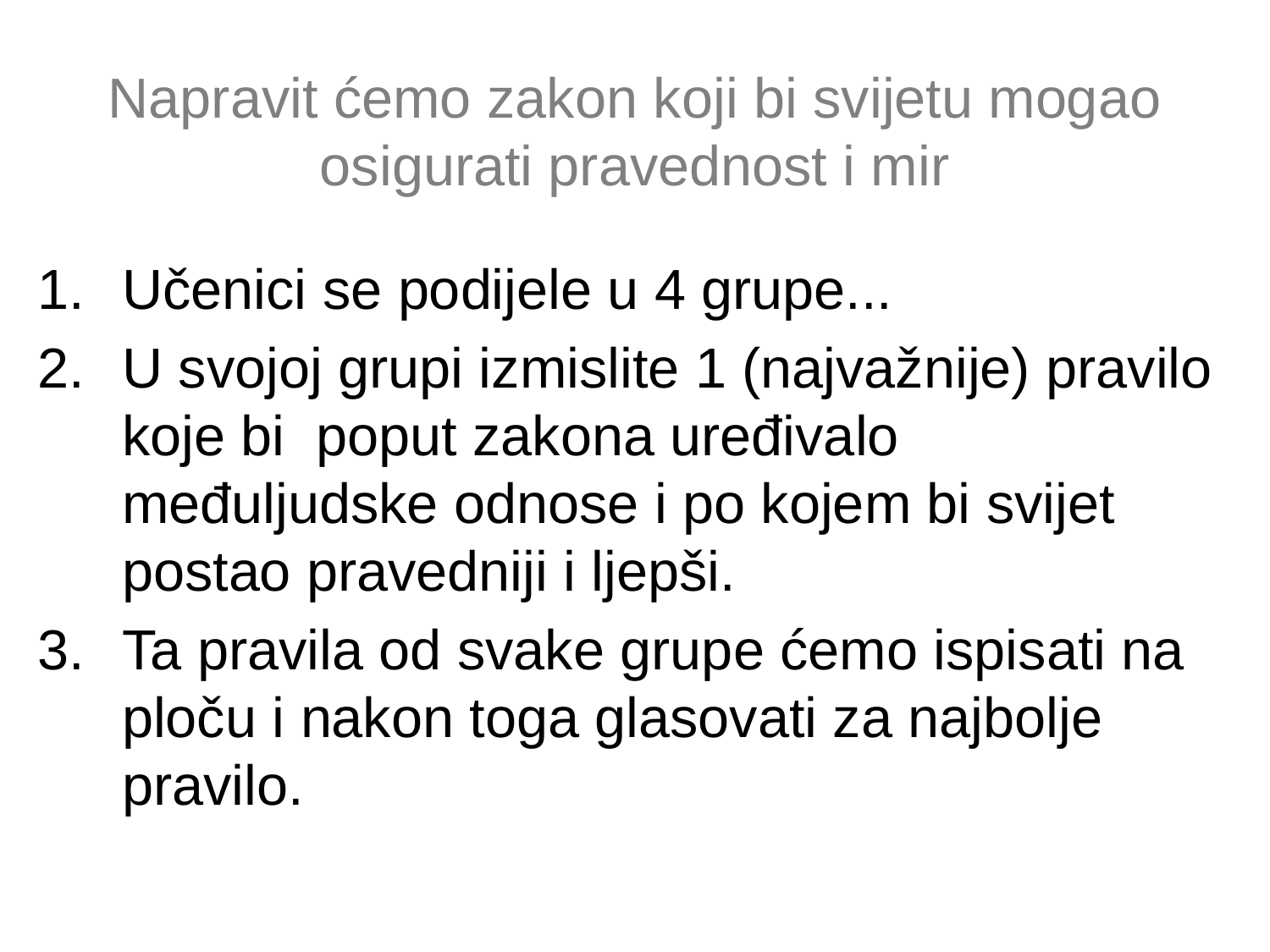

# Napravit ćemo zakon koji bi svijetu mogao osigurati pravednost i mir
Učenici se podijele u 4 grupe...
U svojoj grupi izmislite 1 (najvažnije) pravilo koje bi  poput zakona uređivalo međuljudske odnose i po kojem bi svijet postao pravedniji i ljepši.
Ta pravila od svake grupe ćemo ispisati na ploču i nakon toga glasovati za najbolje pravilo.